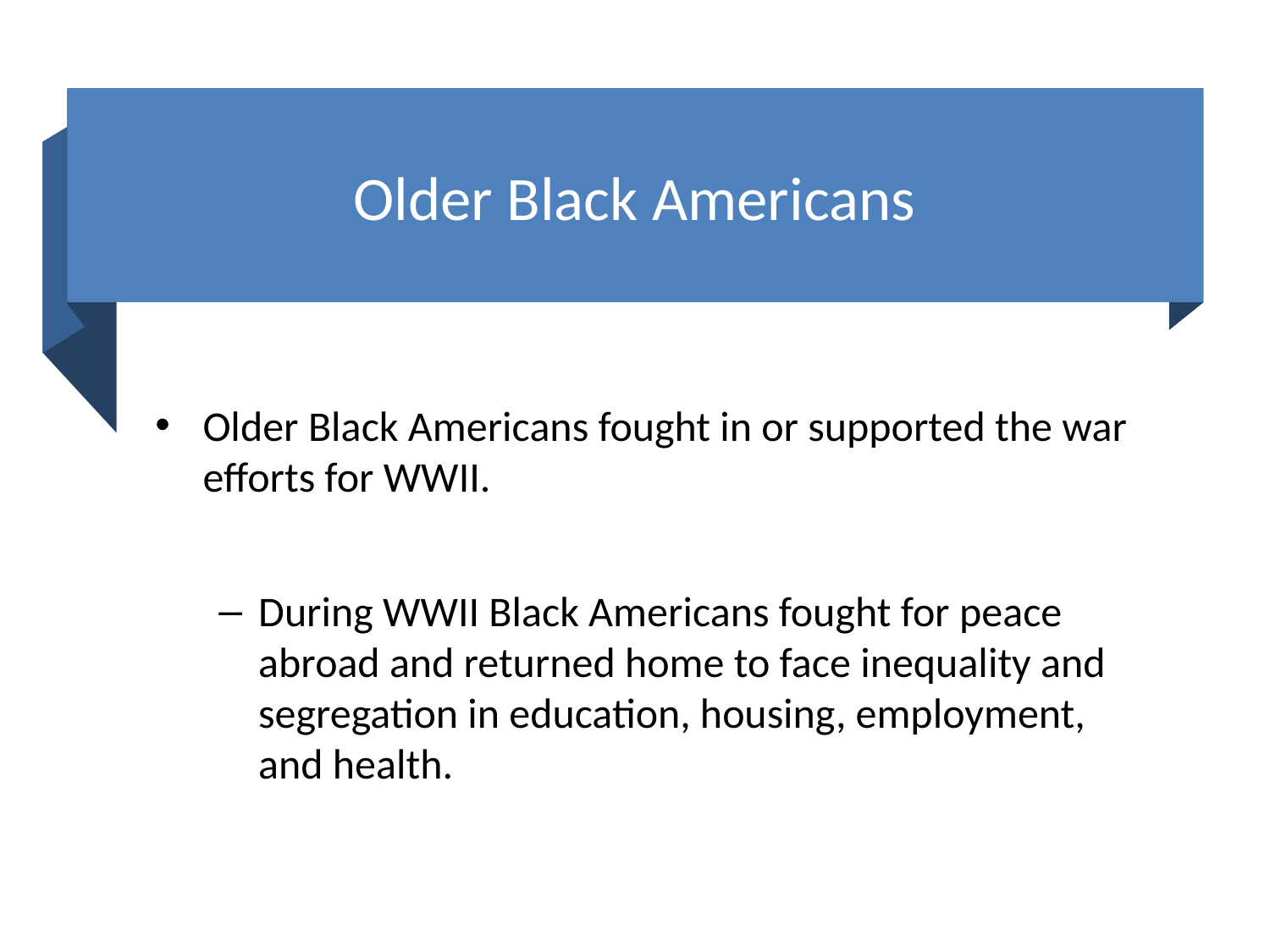

# Older Black Americans

Older Black Americans fought in or supported the war efforts for WWII.

During WWII Black Americans fought for peace abroad and returned home to face inequality and segregation in education, housing, employment, and health.